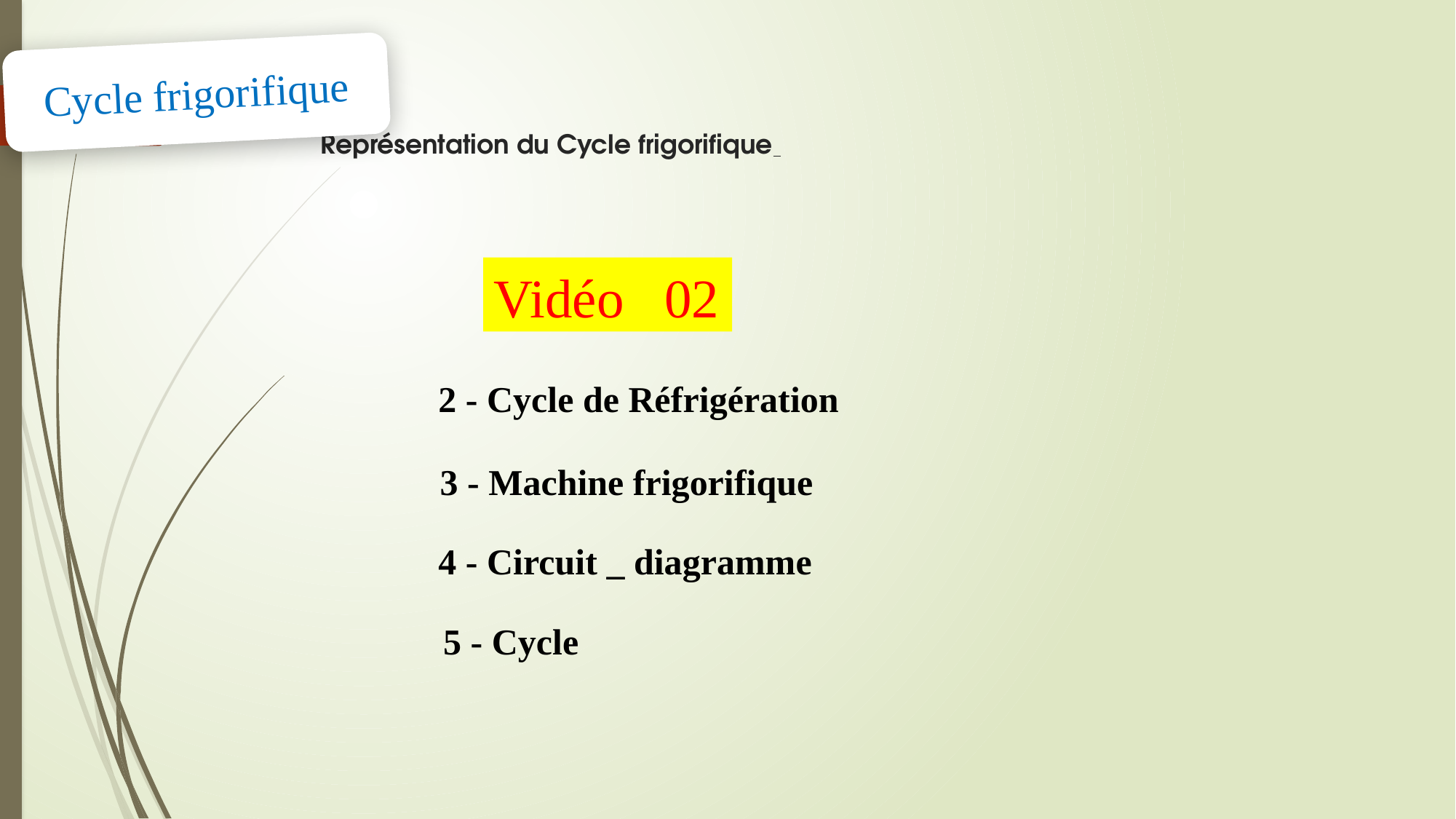

Cycle frigorifique
# Représentation du Cycle frigorifique
Vidéo   02
2 - Cycle de Réfrigération
3 - Machine frigorifique
4 - Circuit _ diagramme
5 - Cycle